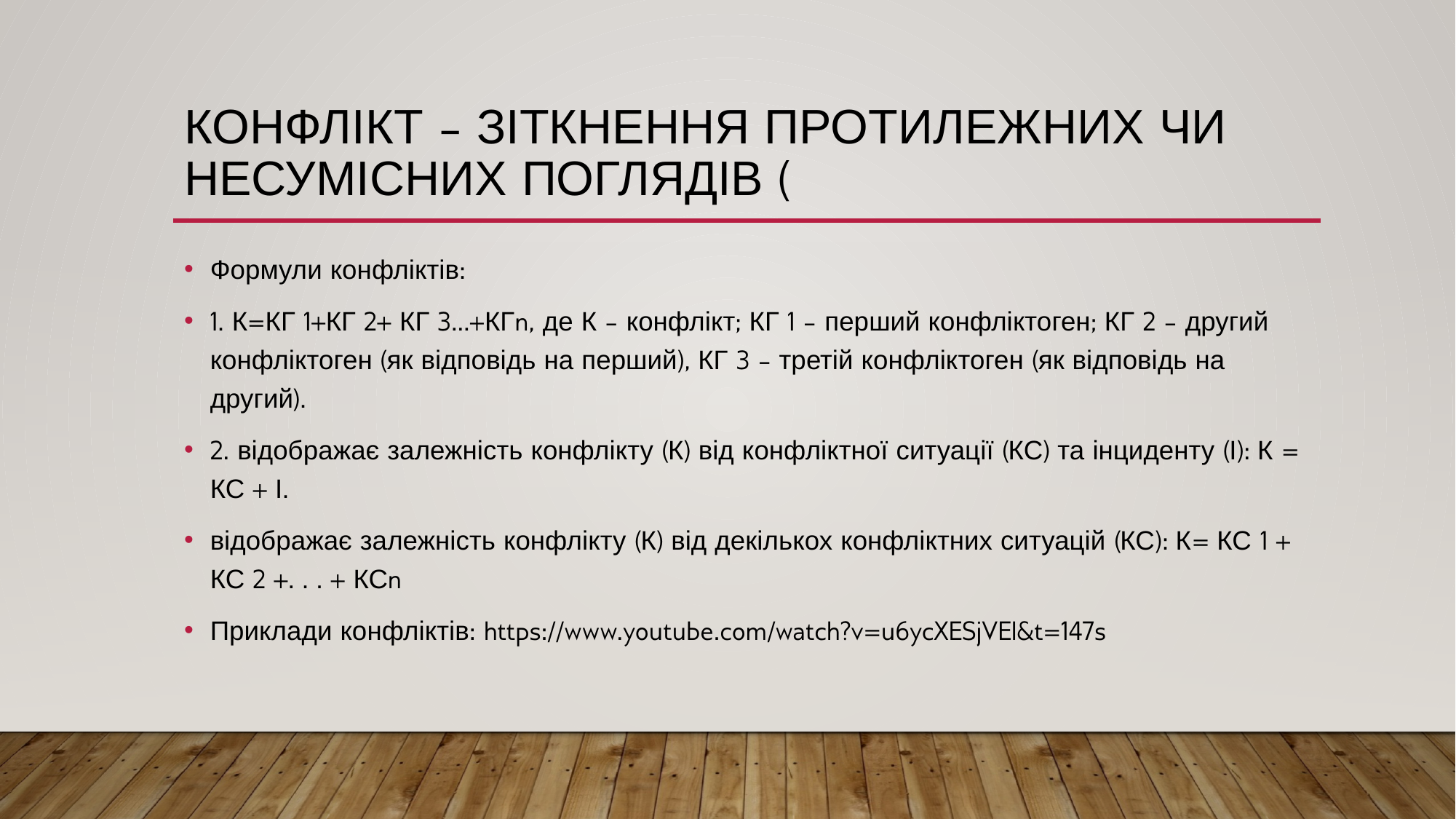

# Конфлікт – зіткнення протилежних чи несумісних поглядів (
Формули конфліктів:
1. К=КГ 1+КГ 2+ КГ 3…+КГn, де К – конфлікт; КГ 1 – перший конфліктоген; КГ 2 – другий конфліктоген (як відповідь на перший), КГ 3 – третій конфліктоген (як відповідь на другий).
2. відображає залежність конфлікту (К) від конфліктної ситуації (КС) та інциденту (І): К = КС + І.
відображає залежність конфлікту (К) від декількох конфліктних ситуацій (КС): К= КС 1 + КС 2 +. . . + КСn
Приклади конфліктів: https://www.youtube.com/watch?v=u6ycXESjVEI&t=147s